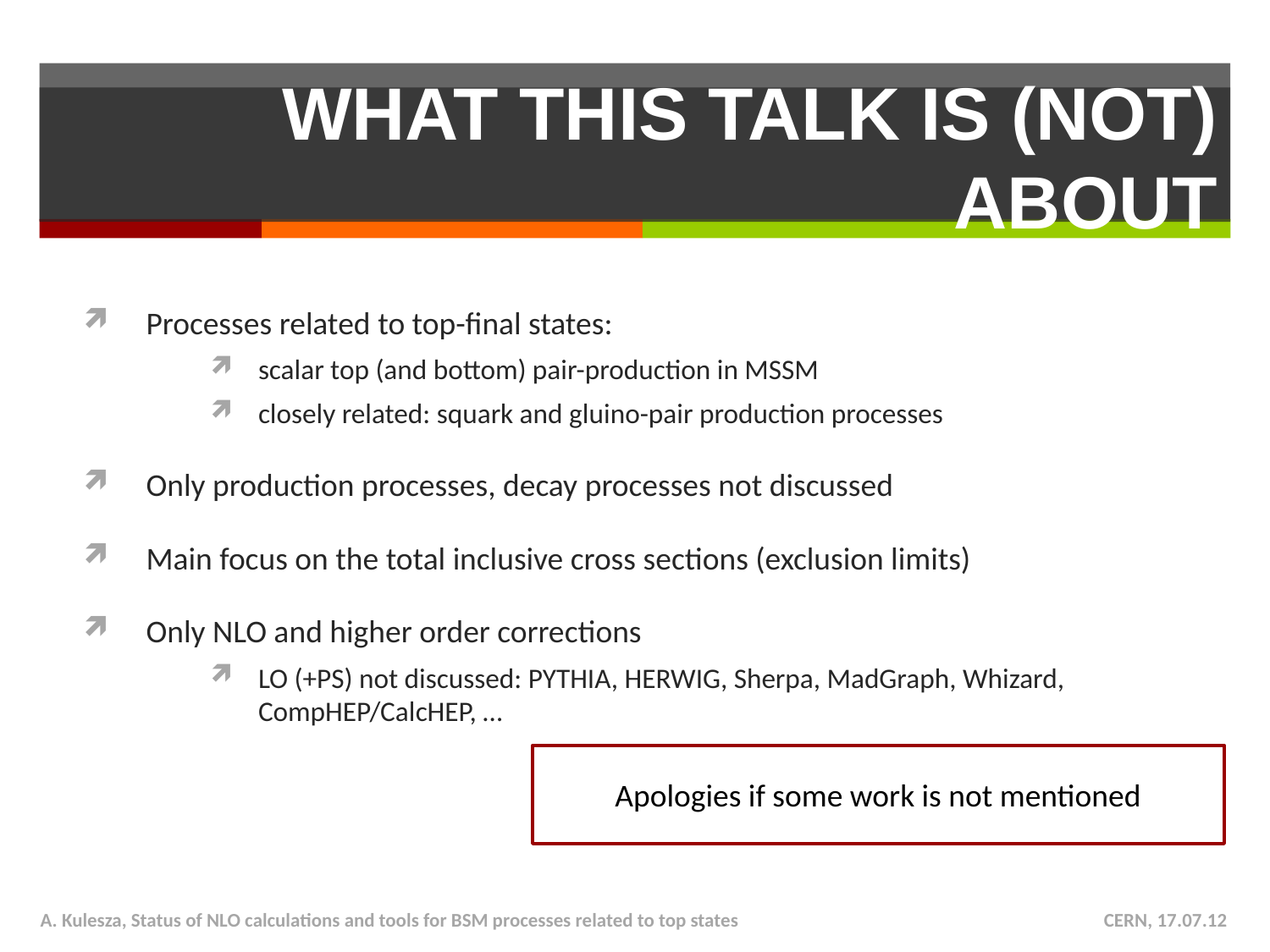

# What This Talk is (Not) About
Processes related to top-final states:
scalar top (and bottom) pair-production in MSSM
closely related: squark and gluino-pair production processes
Only production processes, decay processes not discussed
Main focus on the total inclusive cross sections (exclusion limits)
Only NLO and higher order corrections
LO (+PS) not discussed: PYTHIA, HERWIG, Sherpa, MadGraph, Whizard, CompHEP/CalcHEP, …
Apologies if some work is not mentioned
A. Kulesza, Status of NLO calculations and tools for BSM processes related to top states
CERN, 17.07.12